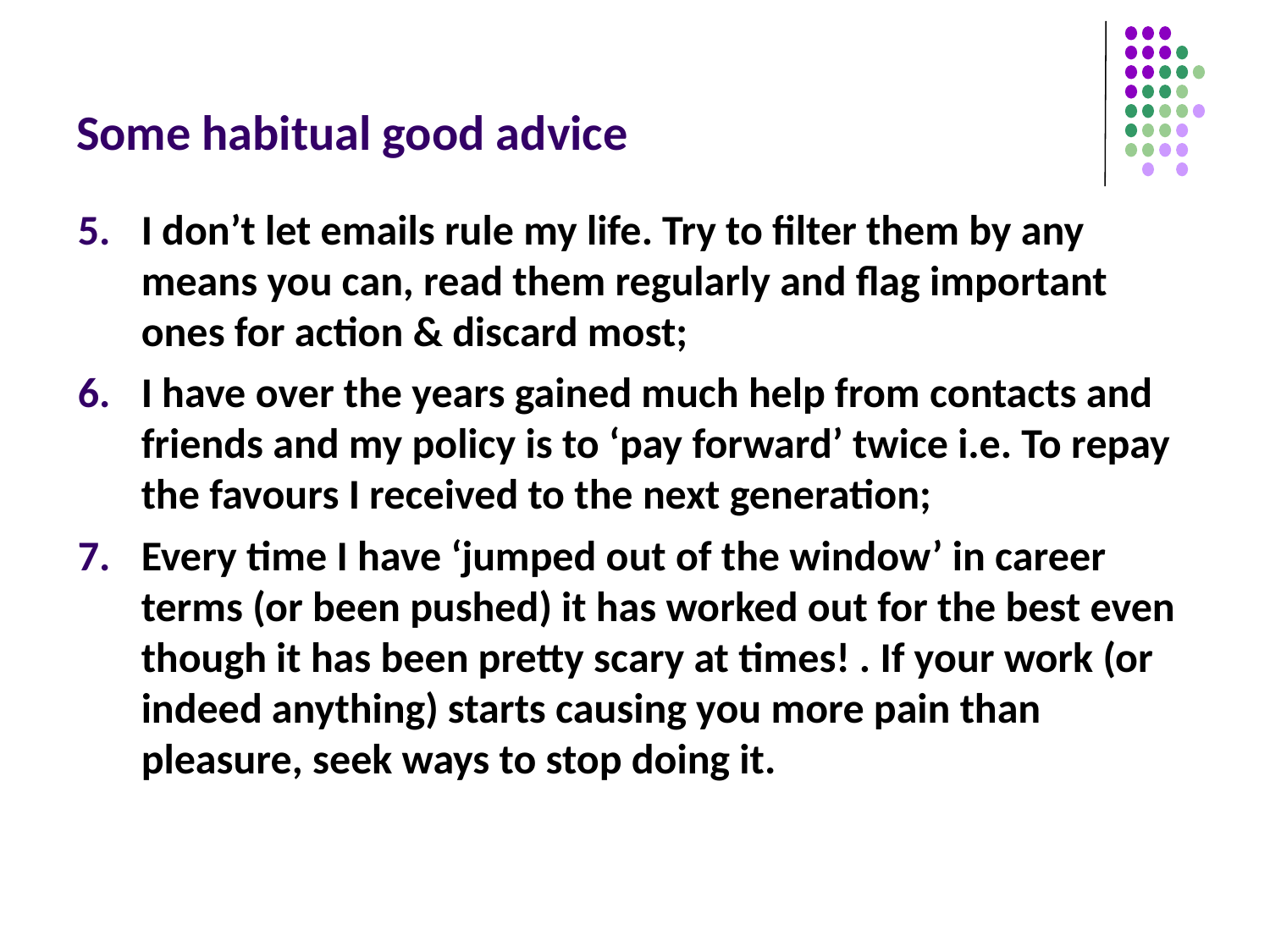

# Some habitual good advice
I don’t let emails rule my life. Try to filter them by any means you can, read them regularly and flag important ones for action & discard most;
I have over the years gained much help from contacts and friends and my policy is to ‘pay forward’ twice i.e. To repay the favours I received to the next generation;
Every time I have ‘jumped out of the window’ in career terms (or been pushed) it has worked out for the best even though it has been pretty scary at times! . If your work (or indeed anything) starts causing you more pain than pleasure, seek ways to stop doing it.